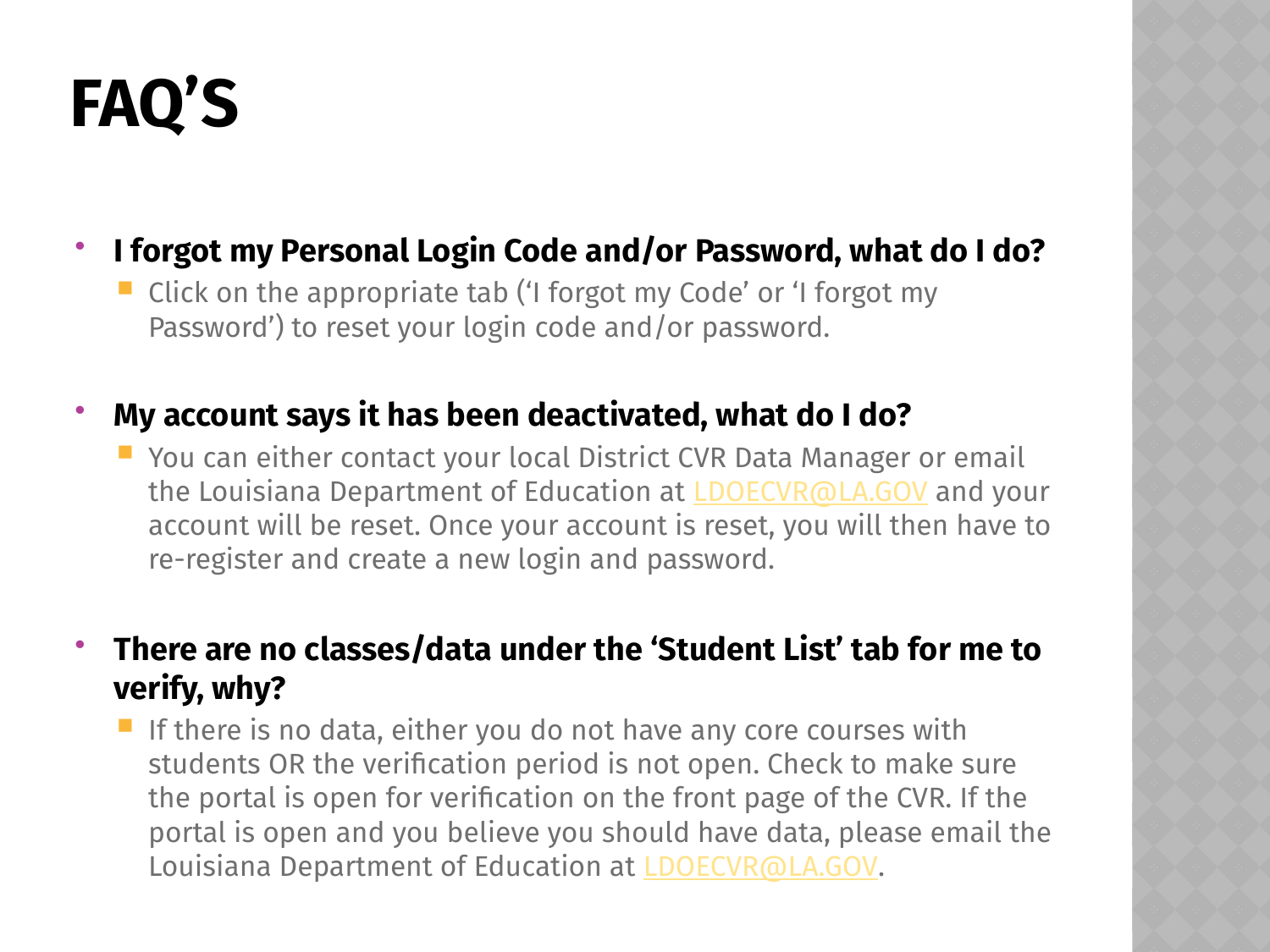

# FAQ’s
I forgot my Personal Login Code and/or Password, what do I do?
Click on the appropriate tab (‘I forgot my Code’ or ‘I forgot my Password’) to reset your login code and/or password.

My account says it has been deactivated, what do I do?
You can either contact your local District CVR Data Manager or email the Louisiana Department of Education at LDOECVR@LA.GOV and your account will be reset. Once your account is reset, you will then have to re-register and create a new login and password.

There are no classes/data under the ‘Student List’ tab for me to verify, why?
If there is no data, either you do not have any core courses with students OR the verification period is not open. Check to make sure the portal is open for verification on the front page of the CVR. If the portal is open and you believe you should have data, please email the Louisiana Department of Education at LDOECVR@LA.GOV.